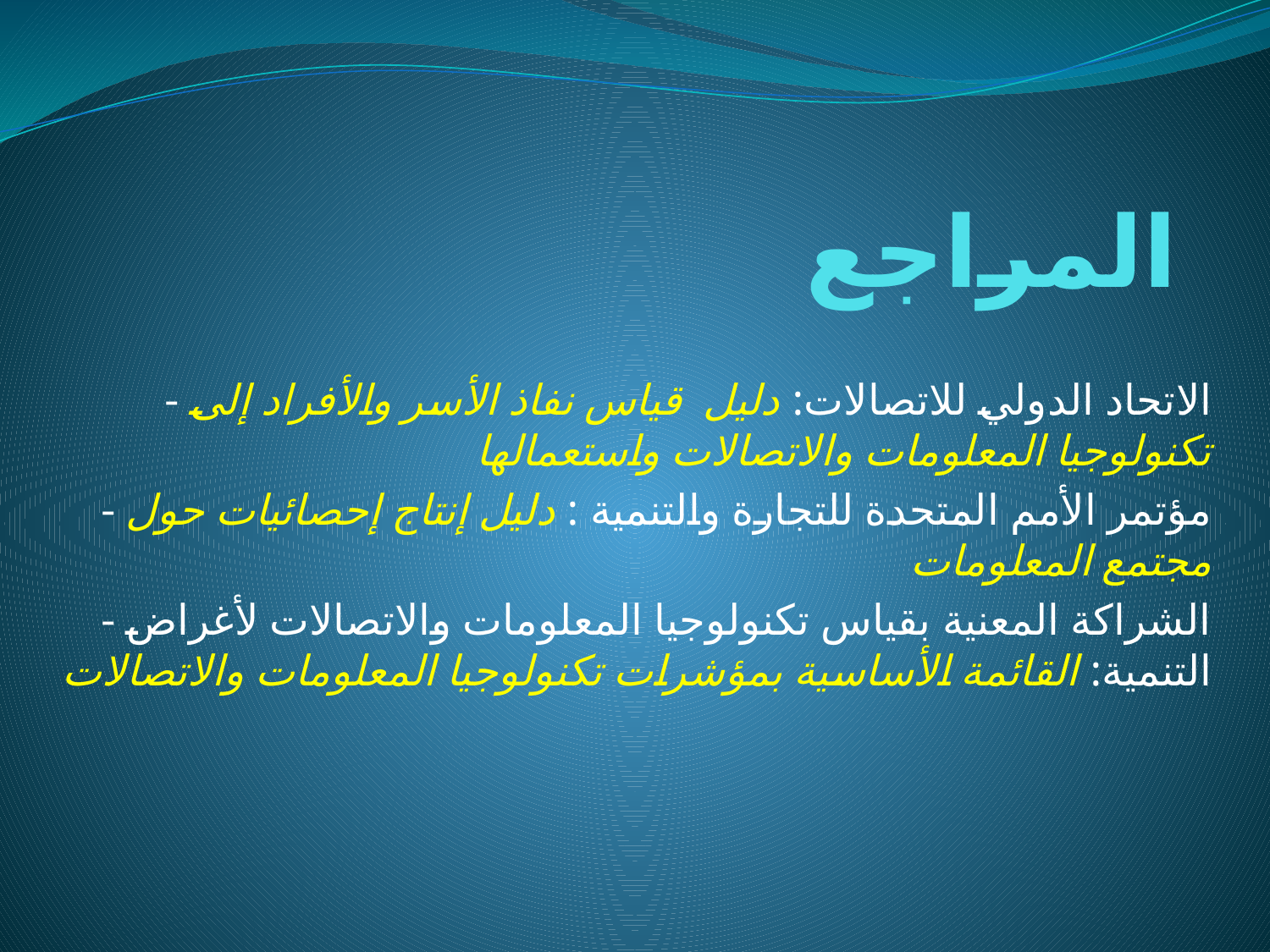

# المراجع
- الاتحاد الدولي للاتصالات: دليل  قياس نفاذ الأسر والأفراد إلى تكنولوجيا المعلومات والاتصالات واستعمالها
- مؤتمر الأمم المتحدة للتجارة والتنمية : دليل إنتاج إحصائيات حول مجتمع المعلومات
- الشراكة المعنية بقياس تكنولوجيا المعلومات والاتصالات لأغراض التنمية: القائمة الأساسية بمؤشرات تكنولوجيا المعلومات والاتصالات